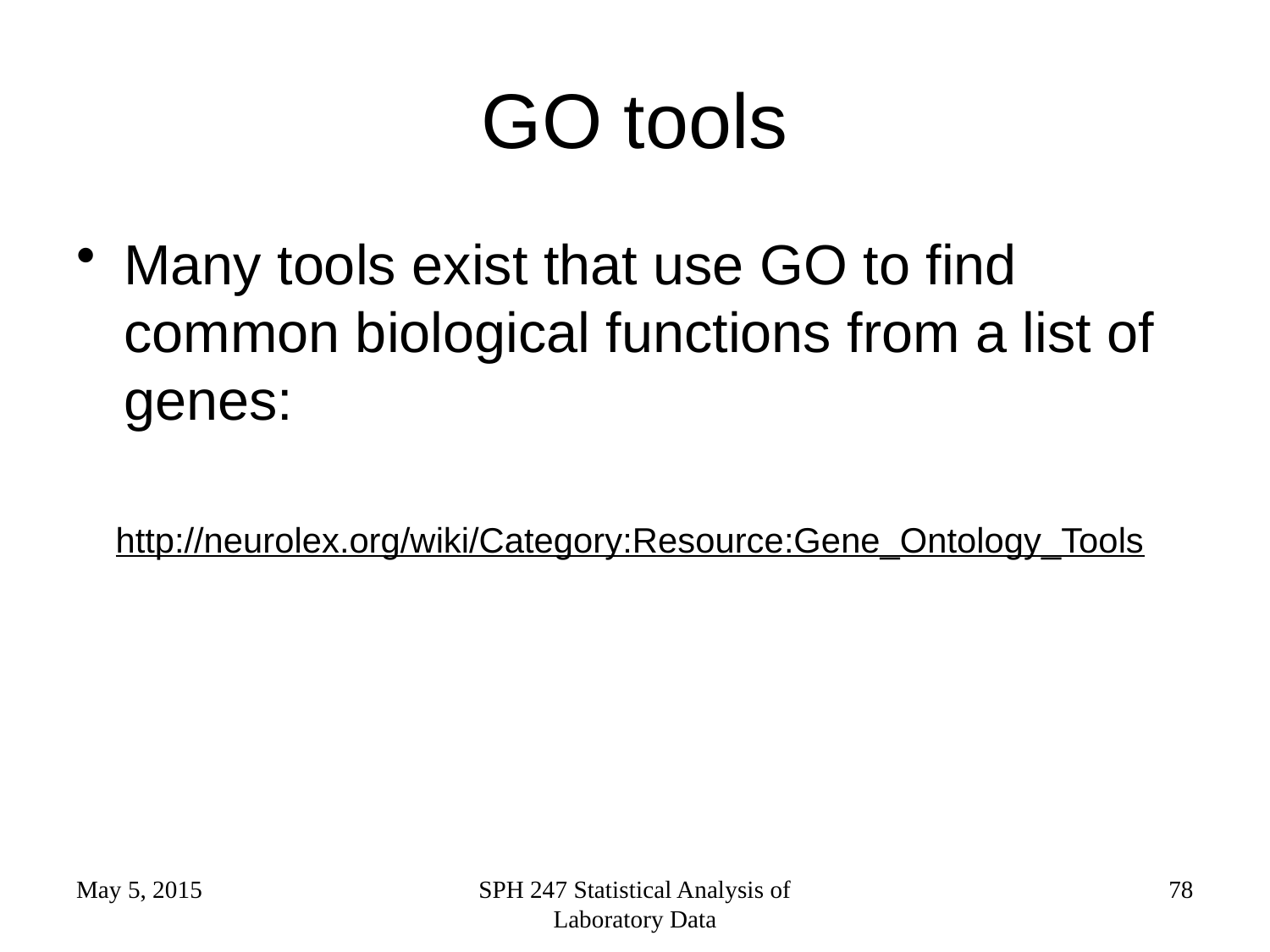

# GO tools
Many tools exist that use GO to find common biological functions from a list of genes:

http://neurolex.org/wiki/Category:Resource:Gene_Ontology_Tools
May 5, 2015
SPH 247 Statistical Analysis of Laboratory Data
78